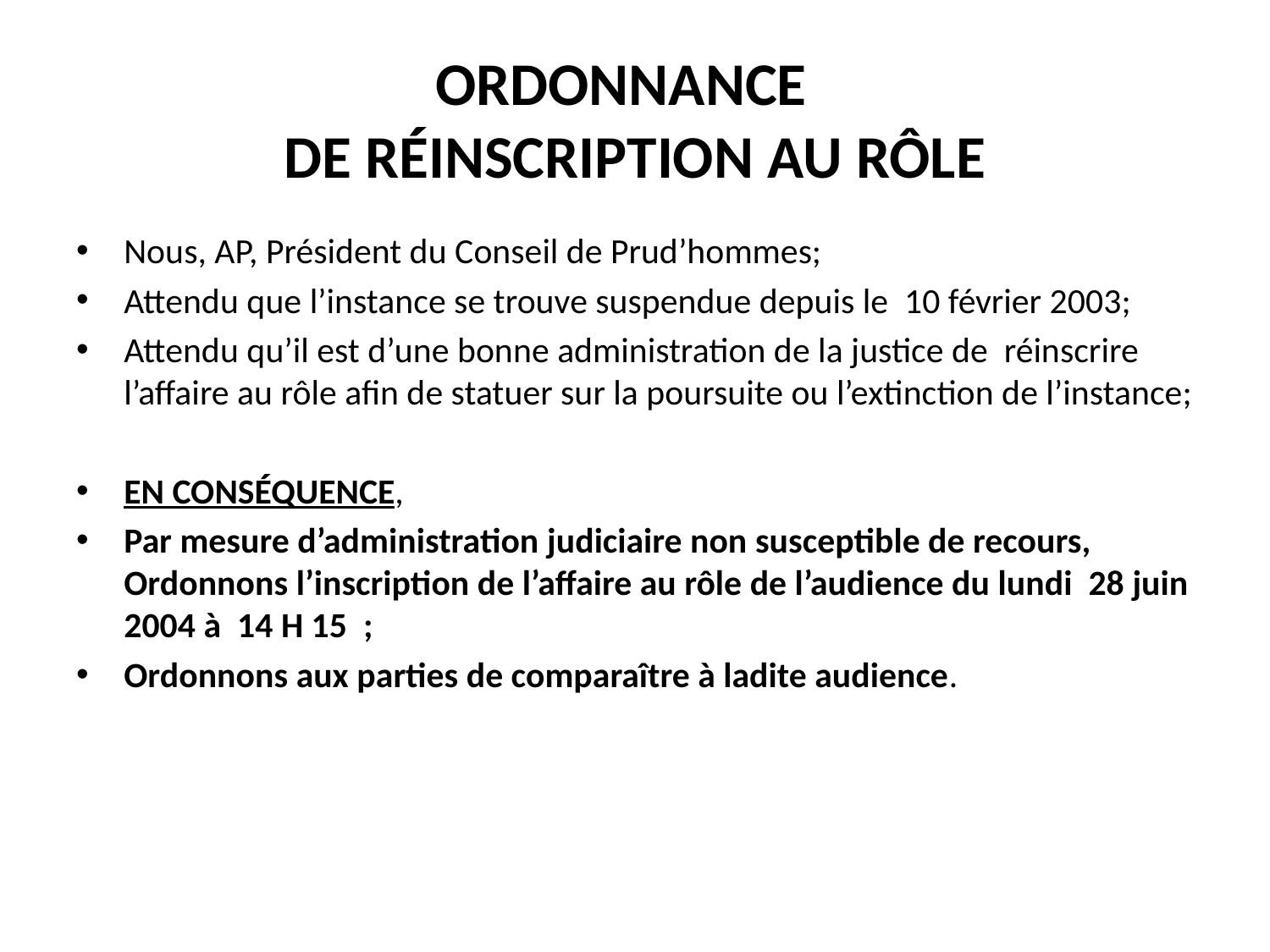

# ORDONNANCE DE RÉINSCRIPTION AU RÔLE
Nous, AP, Président du Conseil de Prud’hommes;
Attendu que l’instance se trouve suspendue depuis le  10 février 2003;
Attendu qu’il est d’une bonne administration de la justice de  réinscrire l’affaire au rôle afin de statuer sur la poursuite ou l’extinction de l’instance;

EN CONSÉQUENCE,
Par mesure d’administration judiciaire non susceptible de recours, Ordonnons l’inscription de l’affaire au rôle de l’audience du lundi  28 juin 2004 à  14 H 15  ;
Ordonnons aux parties de comparaître à ladite audience.